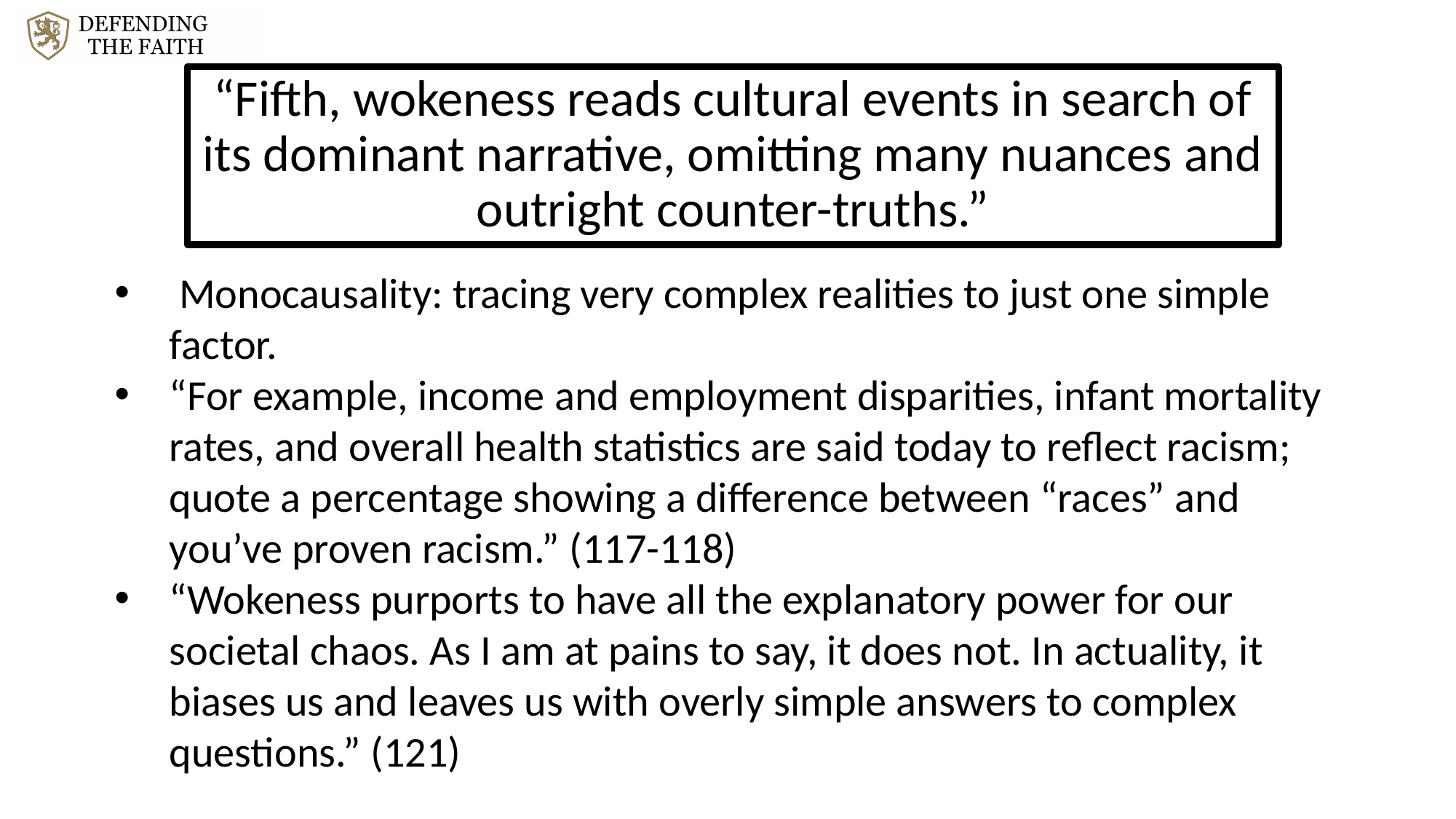

“Fifth, wokeness reads cultural events in search of its dominant narrative, omitting many nuances and outright counter-truths.”
 Monocausality: tracing very complex realities to just one simple factor.
“For example, income and employment disparities, infant mortality rates, and overall health statistics are said today to reflect racism; quote a percentage showing a difference between “races” and you’ve proven racism.” (117-118)
“Wokeness purports to have all the explanatory power for our societal chaos. As I am at pains to say, it does not. In actuality, it biases us and leaves us with overly simple answers to complex questions.” (121)